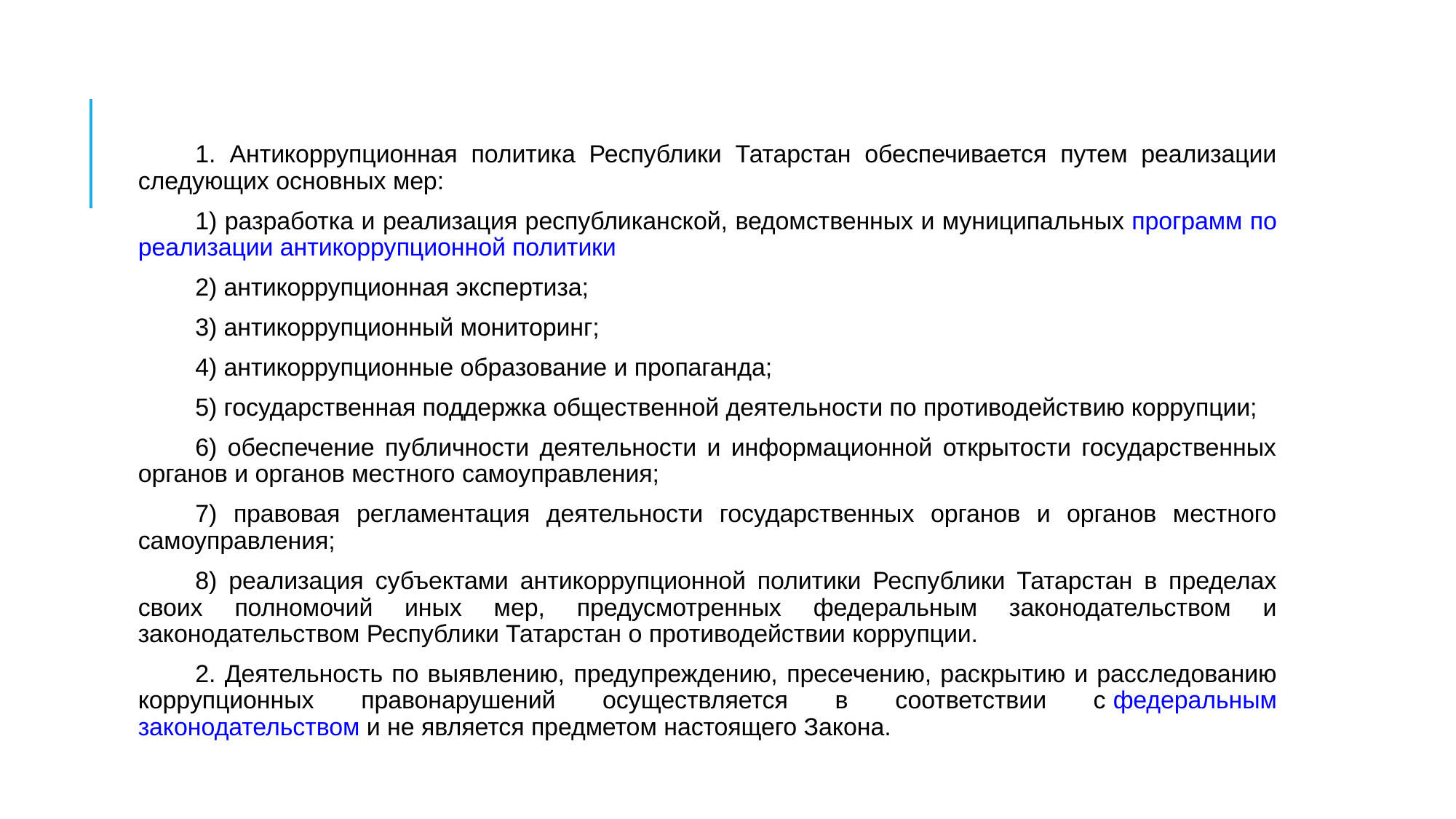

#
1. Антикоррупционная политика Республики Татарстан обеспечивается путем реализации следующих основных мер:
1) разработка и реализация республиканской, ведомственных и муниципальных программ по реализации антикоррупционной политики
2) антикоррупционная экспертиза;
3) антикоррупционный мониторинг;
4) антикоррупционные образование и пропаганда;
5) государственная поддержка общественной деятельности по противодействию коррупции;
6) обеспечение публичности деятельности и информационной открытости государственных органов и органов местного самоуправления;
7) правовая регламентация деятельности государственных органов и органов местного самоуправления;
8) реализация субъектами антикоррупционной политики Республики Татарстан в пределах своих полномочий иных мер, предусмотренных федеральным законодательством и законодательством Республики Татарстан о противодействии коррупции.
2. Деятельность по выявлению, предупреждению, пресечению, раскрытию и расследованию коррупционных правонарушений осуществляется в соответствии с федеральным законодательством и не является предметом настоящего Закона.